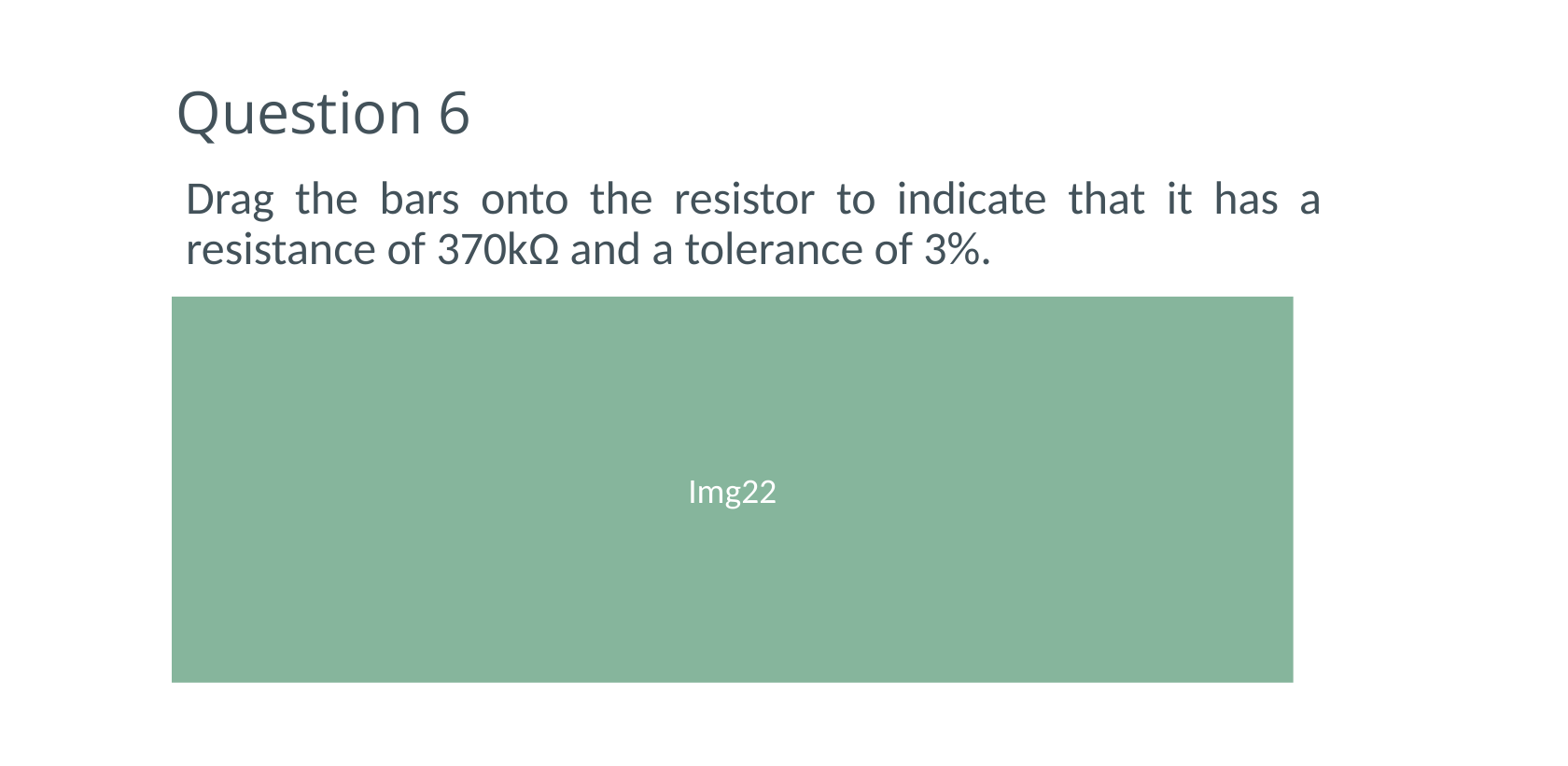

# Question 6
Drag the bars onto the resistor to indicate that it has a resistance of 370kΩ and a tolerance of 3%.

Img22